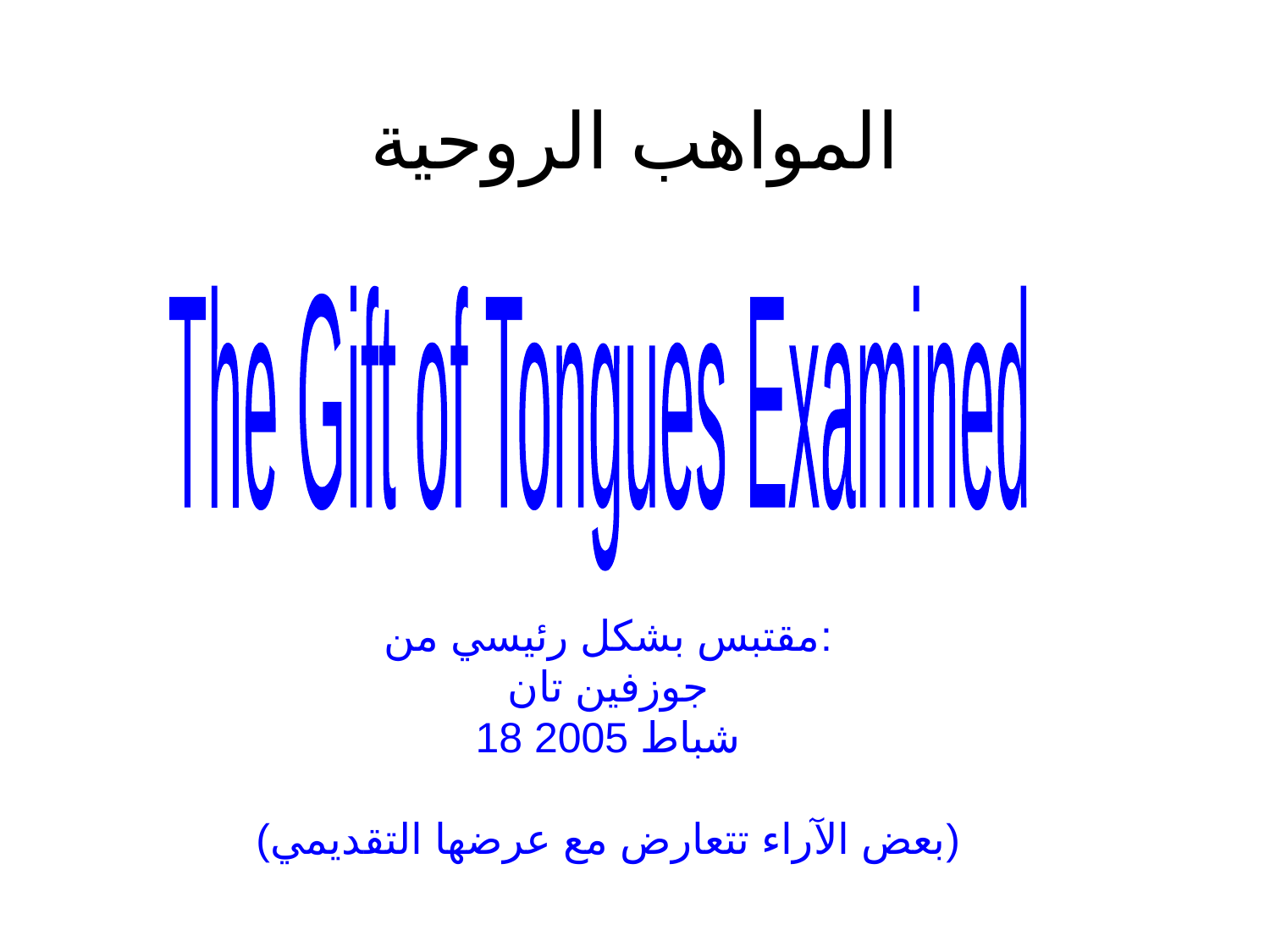

المواهب الروحية
The Gift of Tongues Examined
مقتبس بشكل رئيسي من:
جوزفين تان
18 شباط 2005

(بعض الآراء تتعارض مع عرضها التقديمي)